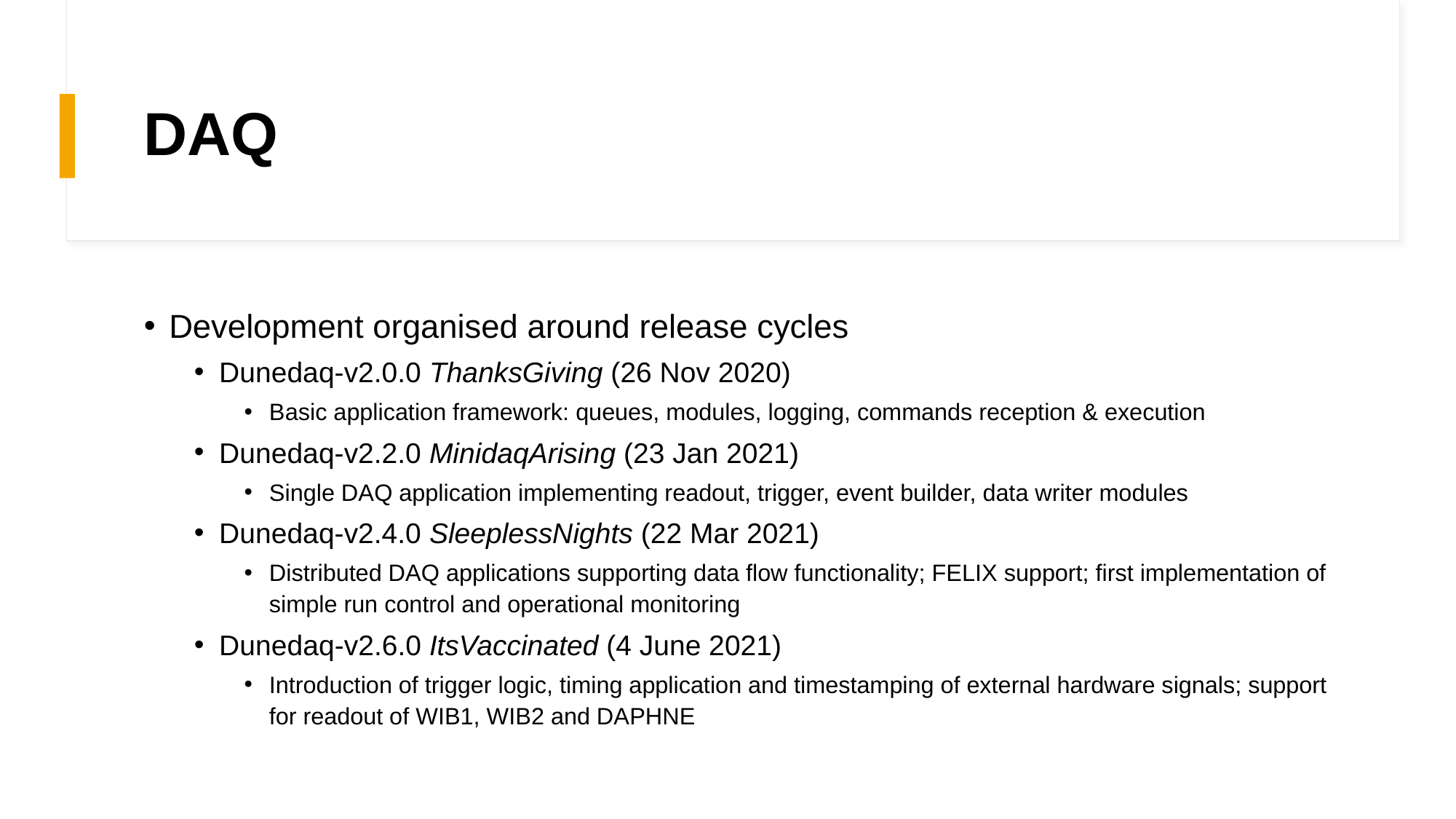

# DAQ
Development organised around release cycles
Dunedaq-v2.0.0 ThanksGiving (26 Nov 2020)
Basic application framework: queues, modules, logging, commands reception & execution
Dunedaq-v2.2.0 MinidaqArising (23 Jan 2021)
Single DAQ application implementing readout, trigger, event builder, data writer modules
Dunedaq-v2.4.0 SleeplessNights (22 Mar 2021)
Distributed DAQ applications supporting data flow functionality; FELIX support; first implementation of simple run control and operational monitoring
Dunedaq-v2.6.0 ItsVaccinated (4 June 2021)
Introduction of trigger logic, timing application and timestamping of external hardware signals; support for readout of WIB1, WIB2 and DAPHNE